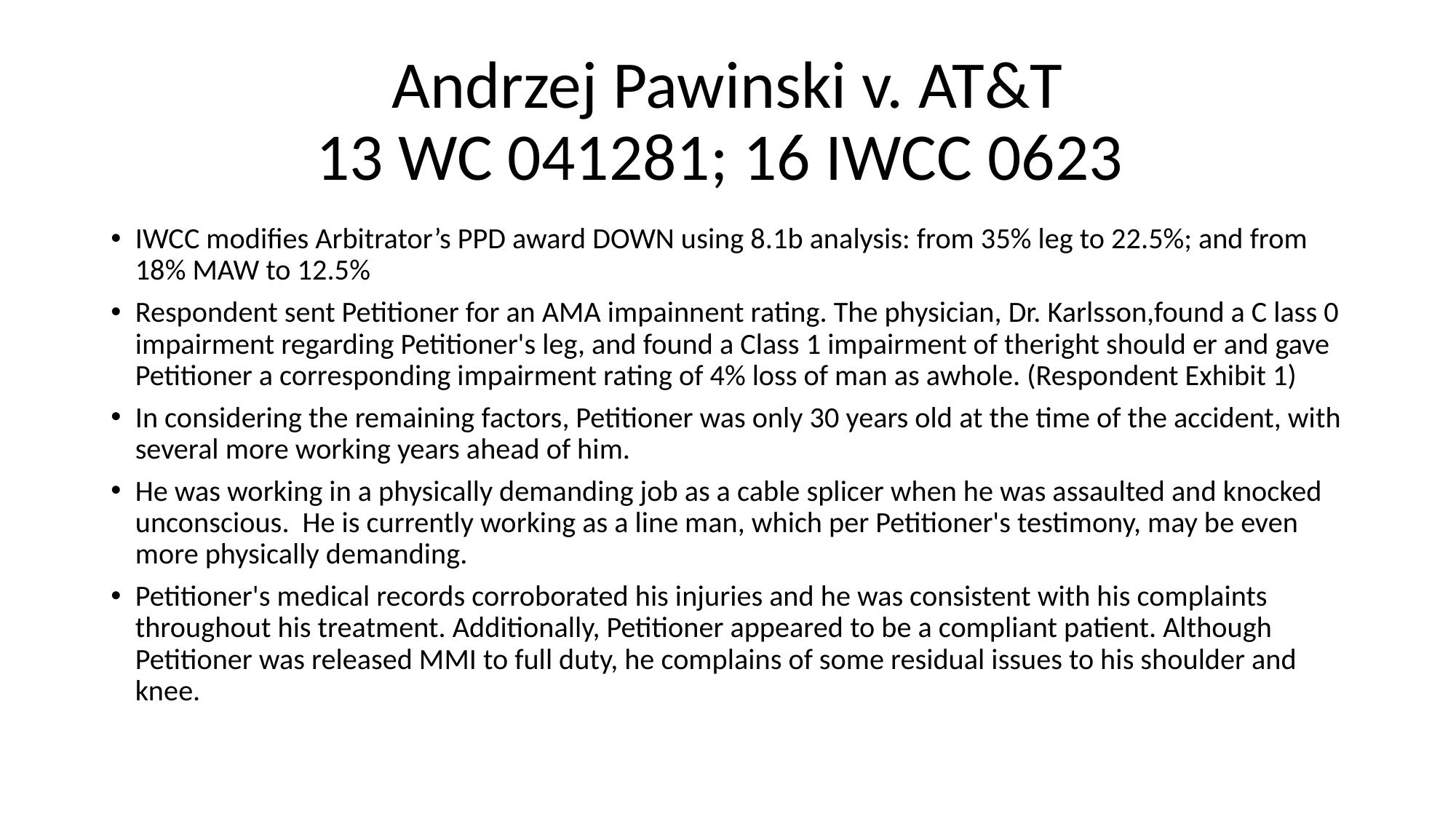

# Andrzej Pawinski v. AT&T 13 WC 041281; 16 IWCC 0623
IWCC modifies Arbitrator’s PPD award DOWN using 8.1b analysis: from 35% leg to 22.5%; and from 18% MAW to 12.5%
Respondent sent Petitioner for an AMA impainnent rating. The physician, Dr. Karlsson,found a C lass 0 impairment regarding Petitioner's leg, and found a Class 1 impairment of theright should er and gave Petitioner a corresponding impairment rating of 4% loss of man as awhole. (Respondent Exhibit 1)
In considering the remaining factors, Petitioner was only 30 years old at the time of the accident, with several more working years ahead of him.
He was working in a physically demanding job as a cable splicer when he was assaulted and knocked unconscious.  He is currently working as a line man, which per Petitioner's testimony, may be even more physically demanding.
Petitioner's medical records corroborated his injuries and he was consistent with his complaints throughout his treatment. Additionally, Petitioner appeared to be a compliant patient. Although Petitioner was released MMI to full duty, he complains of some residual issues to his shoulder and knee.